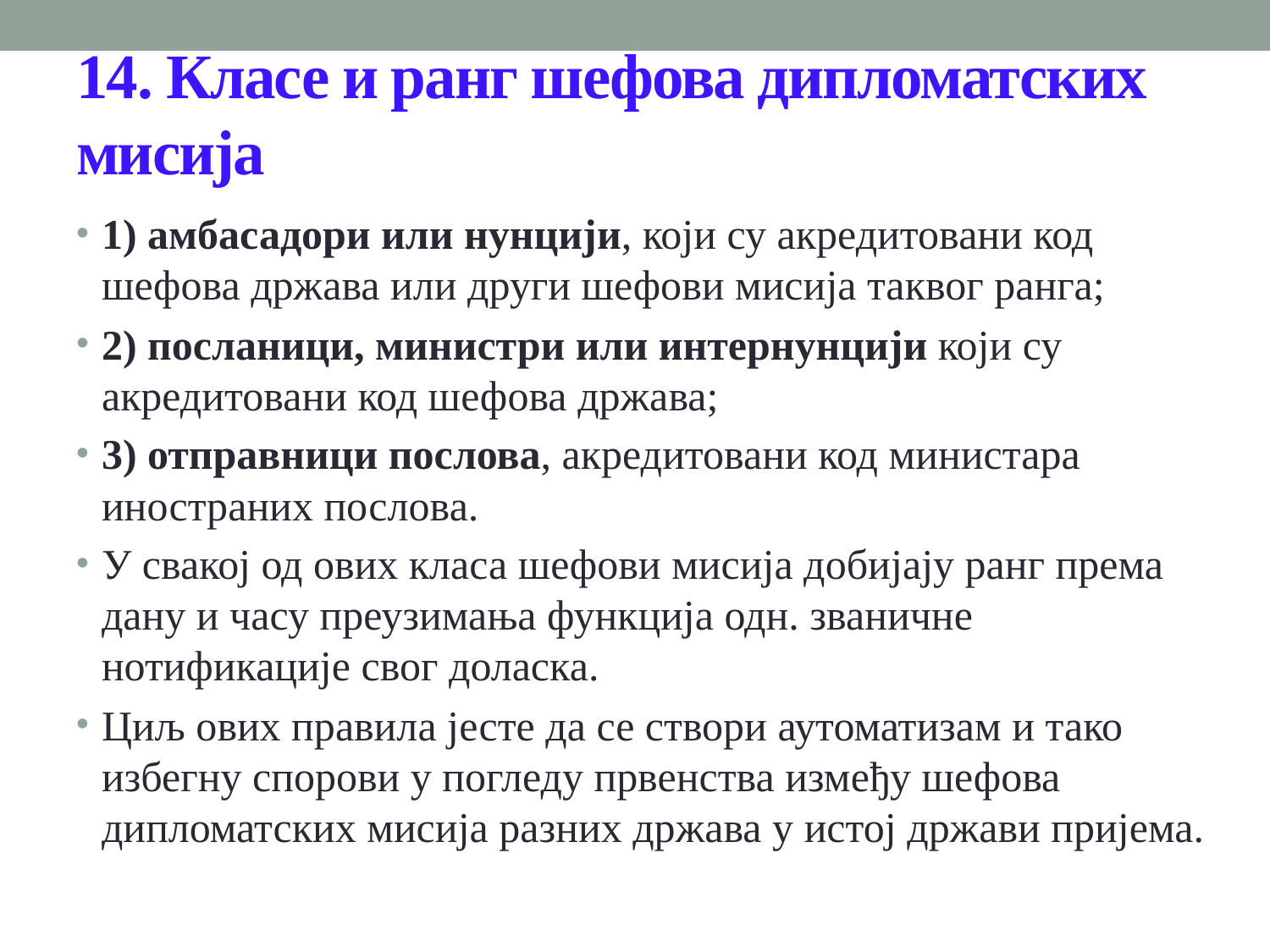

# 14. Класе и ранг шефова дипломатских мисија
1) амбасадори или нунцији, који су акредитовани код шефова држава или други шефови мисија таквог ранга;
2) посланици, министри или интернунцији који су акредитовани код шефова држава;
3) отправници послова, акредитовани код министара иностраних послова.
У свакој од ових класа шефови мисија добијају ранг према дану и часу преузимања функција одн. званичне нотификације свог доласка.
Циљ ових правила јесте да се створи аутоматизам и тако избегну спорови у погледу првенства између шефова дипломатских мисија разних држава у истој држави пријема.